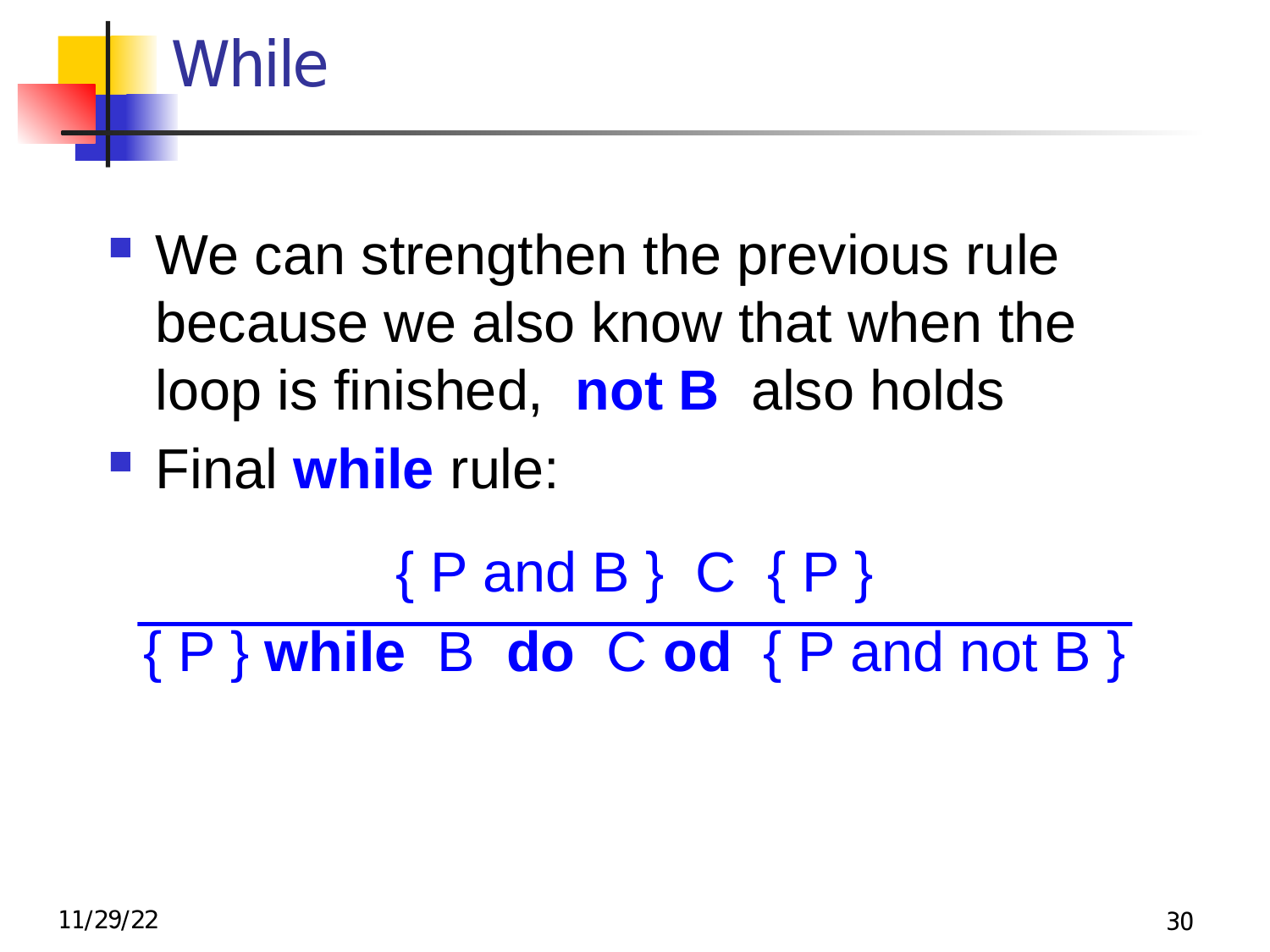

# While
We can strengthen the previous rule because we also know that when the loop is finished,  not B  also holds
Final while rule:

{ P and B }  C  { P }
{ P } while  B  do  C od  { P and not B }

11/29/22
30